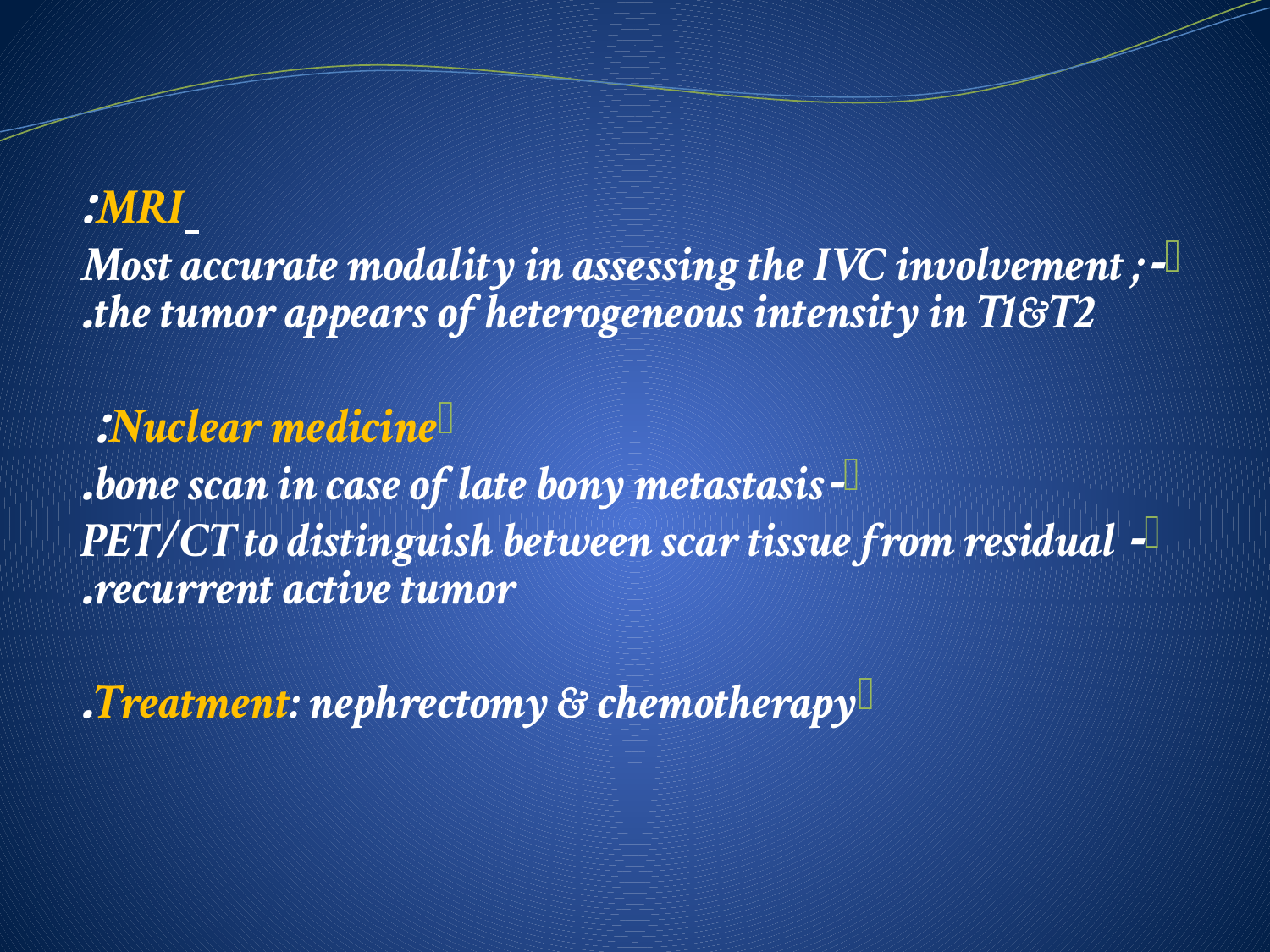

MRI:
-Most accurate modality in assessing the IVC involvement ; the tumor appears of heterogeneous intensity in T1&T2.

Nuclear medicine:
-bone scan in case of late bony metastasis.
-PET/CT to distinguish between scar tissue from residual  recurrent active tumor.

Treatment: nephrectomy & chemotherapy.